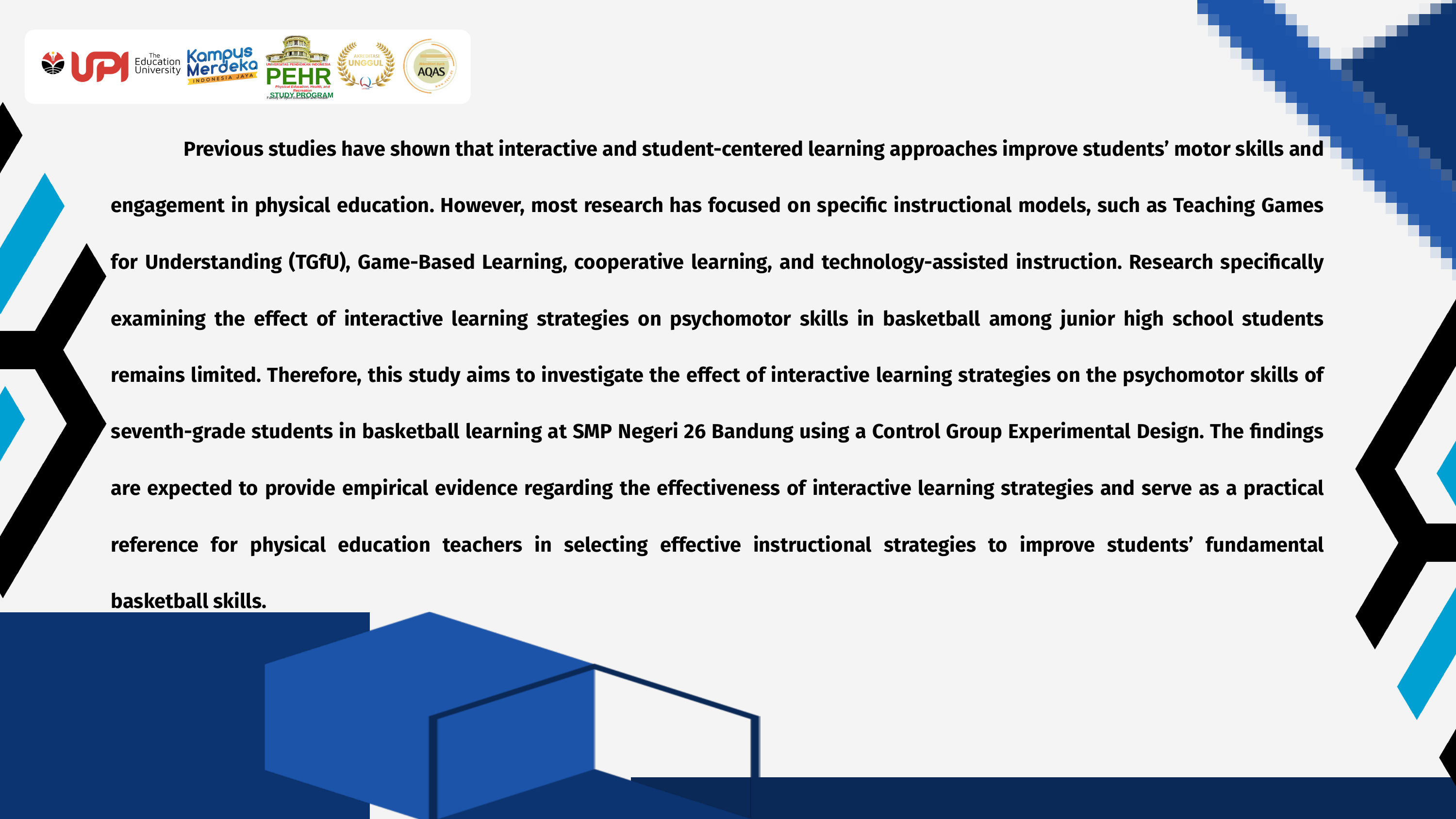

UNIVERSITAS PENDIDIKAN INDONESIA
PEHR
Physical Education, Health, and Recreation
STUDY PROGRAM
Faculty of Sport Education and Health

	Previous studies have shown that interactive and student-centered learning approaches improve students’ motor skills and engagement in physical education. However, most research has focused on specific instructional models, such as Teaching Games for Understanding (TGfU), Game-Based Learning, cooperative learning, and technology-assisted instruction. Research specifically examining the effect of interactive learning strategies on psychomotor skills in basketball among junior high school students remains limited. Therefore, this study aims to investigate the effect of interactive learning strategies on the psychomotor skills of seventh-grade students in basketball learning at SMP Negeri 26 Bandung using a Control Group Experimental Design. The findings are expected to provide empirical evidence regarding the effectiveness of interactive learning strategies and serve as a practical reference for physical education teachers in selecting effective instructional strategies to improve students’ fundamental basketball skills.